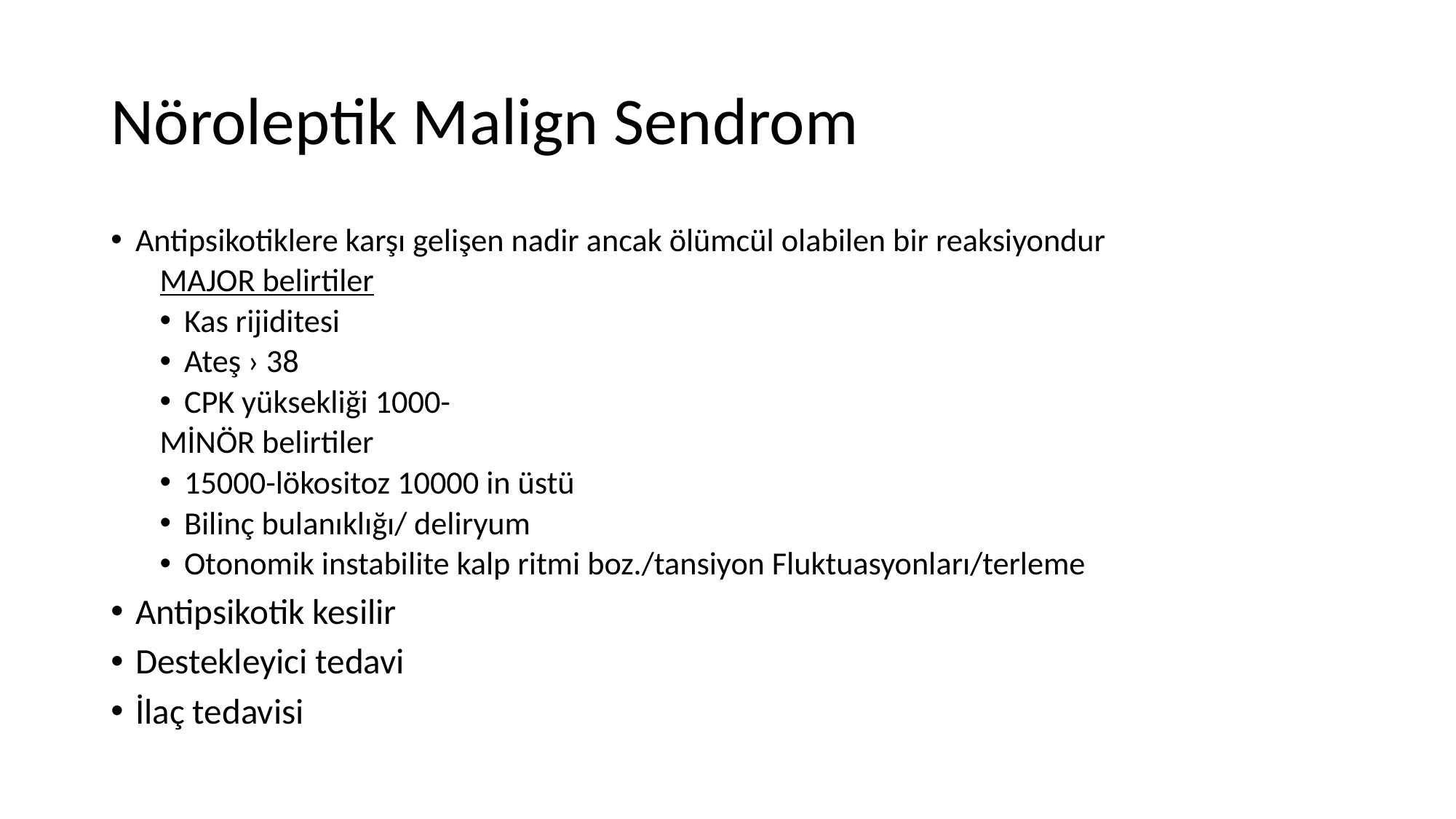

# Nöroleptik Malign Sendrom
Antipsikotiklere karşı gelişen nadir ancak ölümcül olabilen bir reaksiyondur
MAJOR belirtiler
Kas rijiditesi
Ateş › 38
CPK yüksekliği 1000-
MİNÖR belirtiler
15000-lökositoz 10000 in üstü
Bilinç bulanıklığı/ deliryum
Otonomik instabilite kalp ritmi boz./tansiyon Fluktuasyonları/terleme
Antipsikotik kesilir
Destekleyici tedavi
İlaç tedavisi